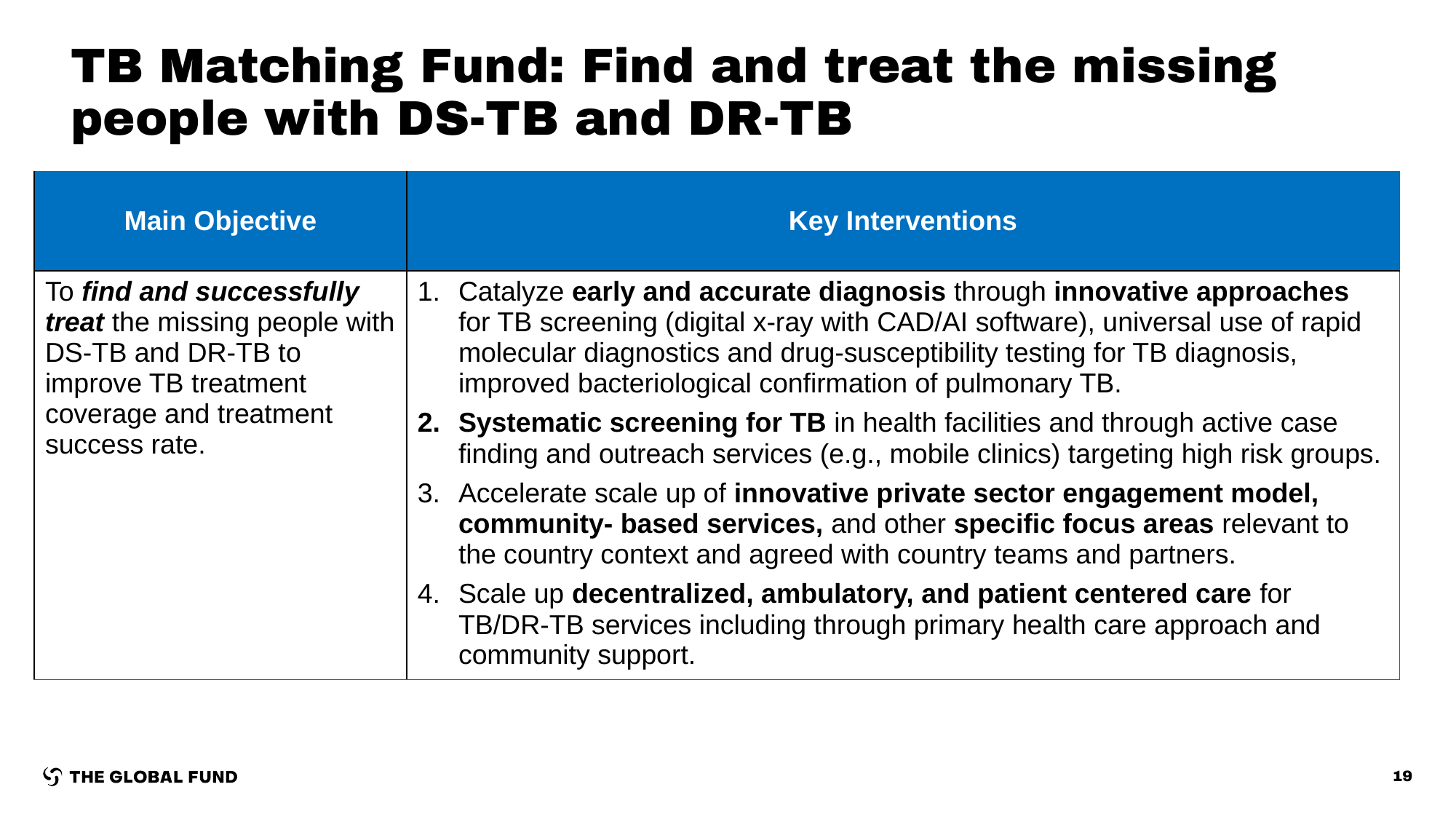

# TB Matching Fund: Find and treat the missing people with DS-TB and DR-TB
| Main Objective | Key Interventions |
| --- | --- |
| To find and successfully treat the missing people with DS-TB and DR-TB to improve TB treatment coverage and treatment success rate. | Catalyze early and accurate diagnosis through innovative approaches for TB screening (digital x-ray with CAD/AI software), universal use of rapid molecular diagnostics and drug-susceptibility testing for TB diagnosis, improved bacteriological confirmation of pulmonary TB.  Systematic screening for TB in health facilities and through active case finding and outreach services (e.g., mobile clinics) targeting high risk groups. Accelerate scale up of innovative private sector engagement model, community- based services, and other specific focus areas relevant to the country context and agreed with country teams and partners. Scale up decentralized, ambulatory, and patient centered care for TB/DR-TB services including through primary health care approach and community support. |
19